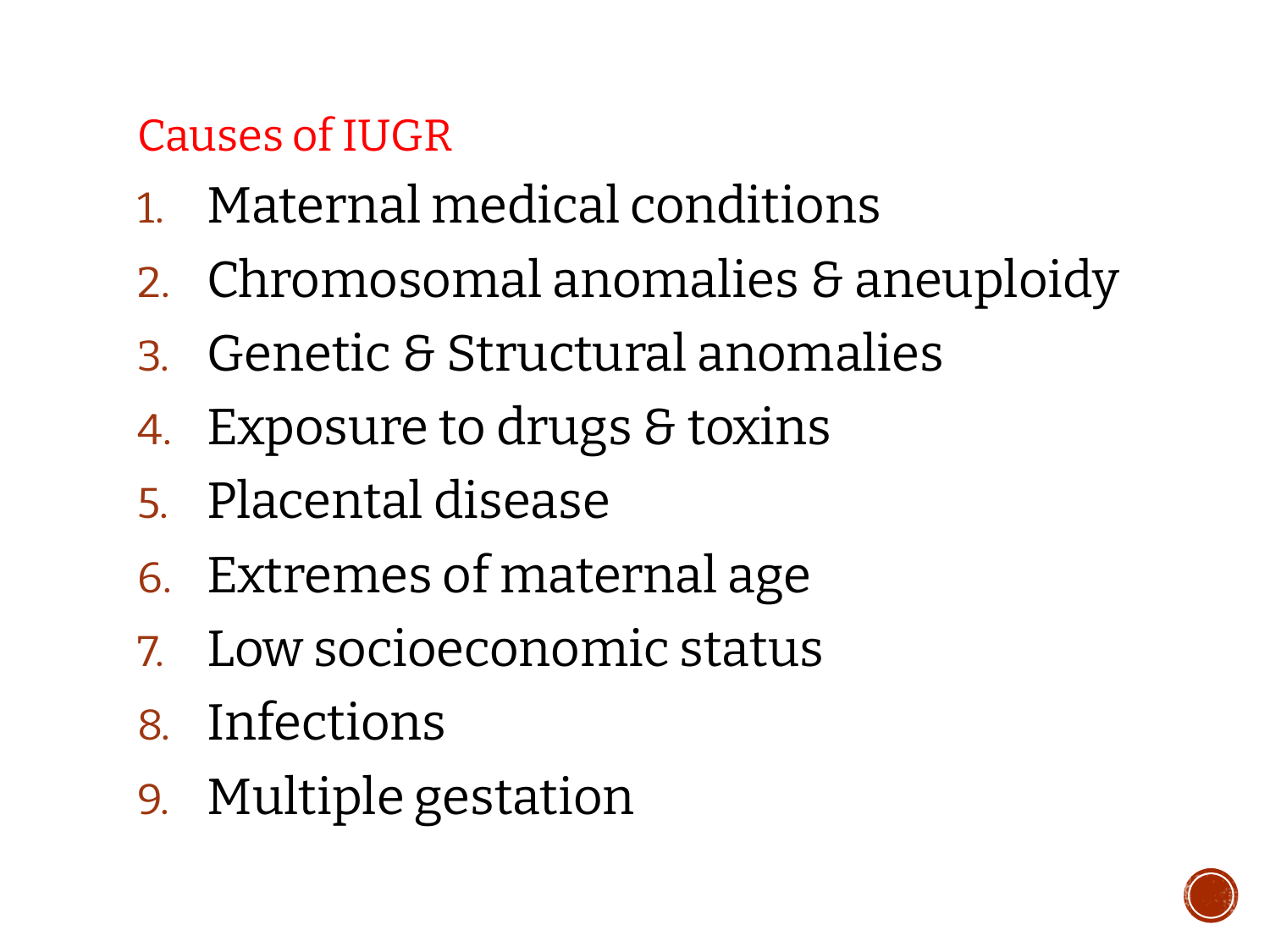

Causes of IUGR
Maternal medical conditions
Chromosomal anomalies & aneuploidy
Genetic & Structural anomalies
Exposure to drugs & toxins
Placental disease
Extremes of maternal age
Low socioeconomic status
Infections
Multiple gestation